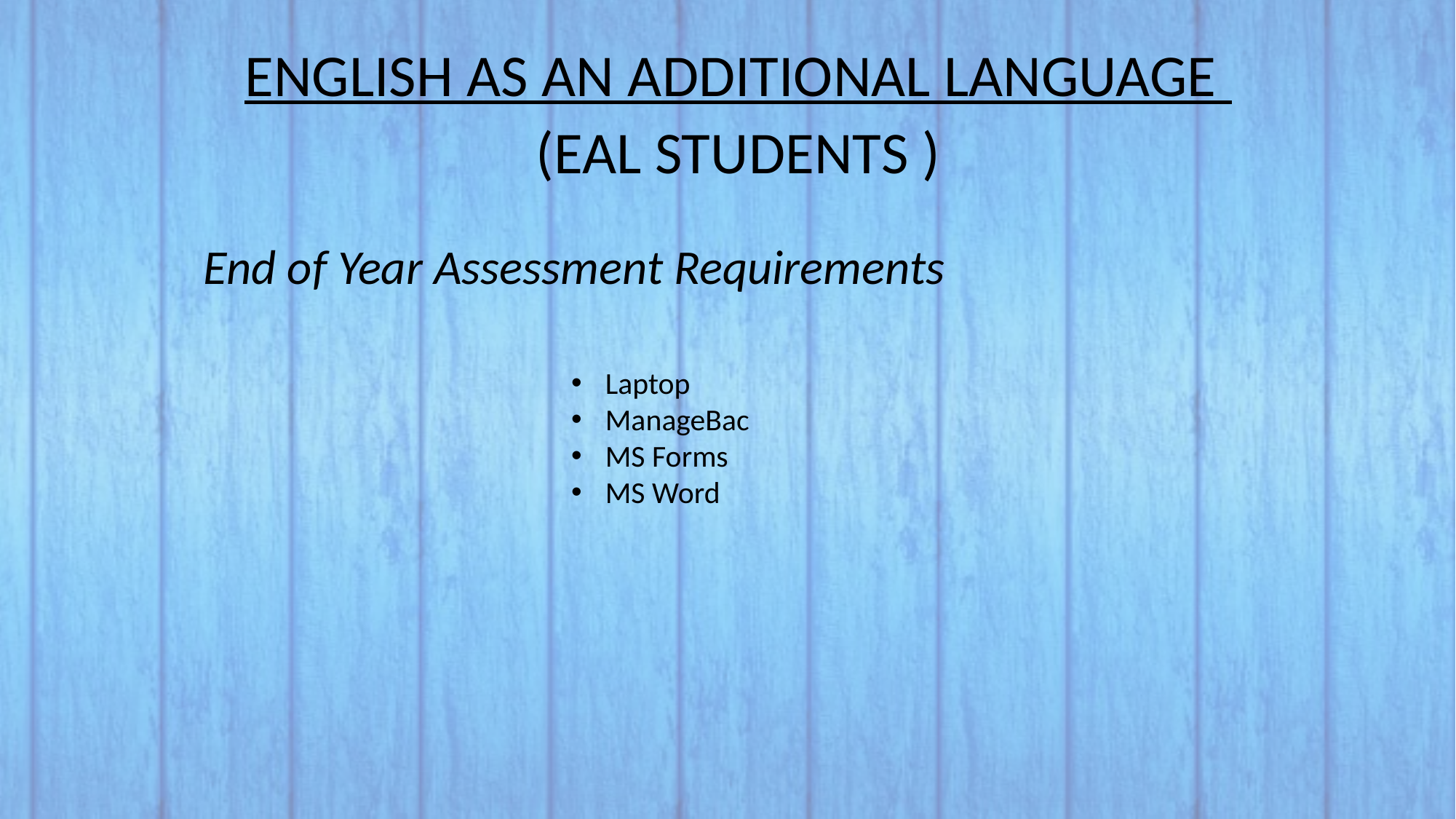

ENGLISH AS AN ADDITIONAL LANGUAGE
(EAL STUDENTS )
# End of Year Assessment Requirements
Laptop
ManageBac
MS Forms
MS Word